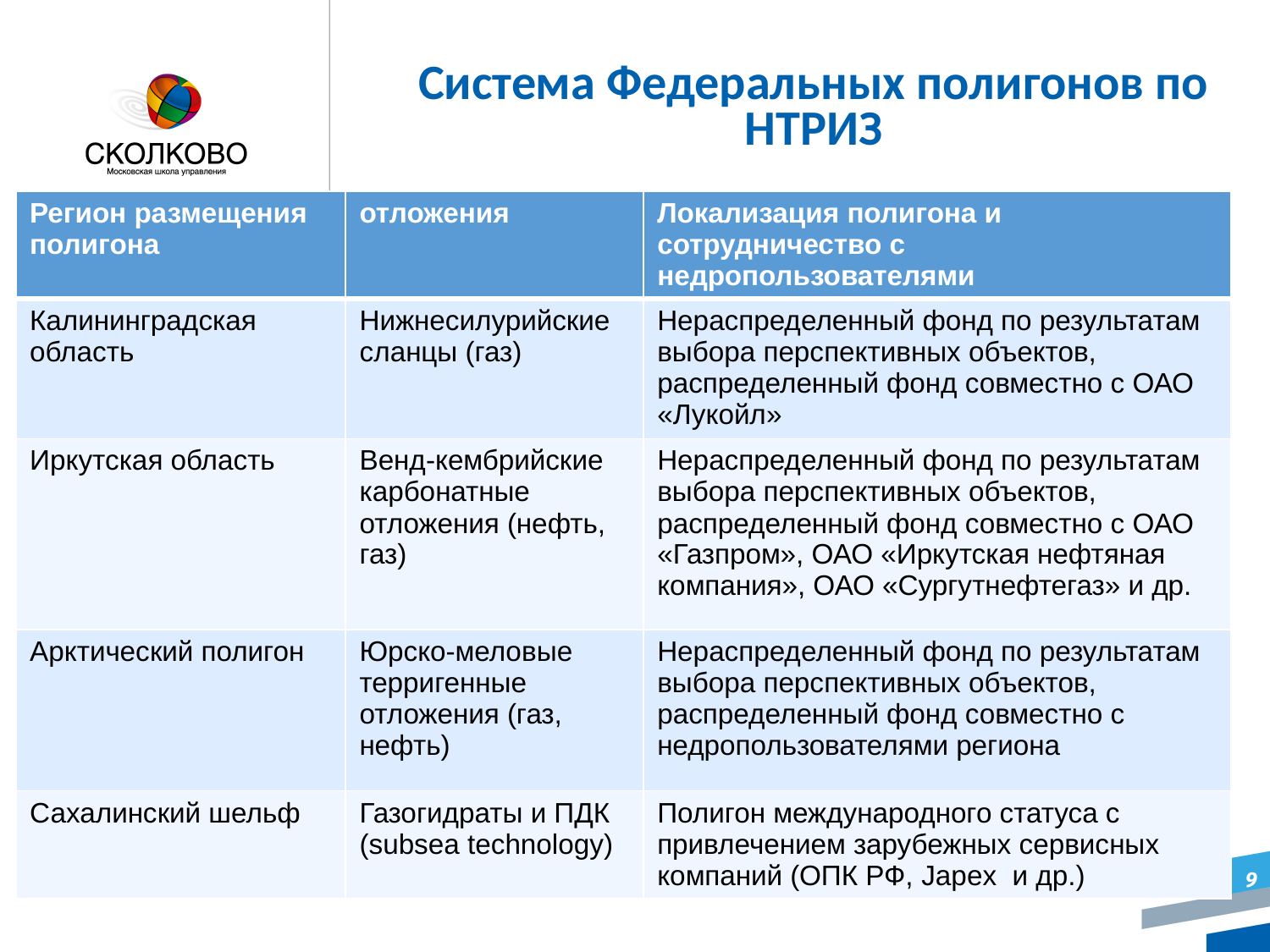

# Система Федеральных полигонов по НТРИЗ
| Регион размещения полигона | отложения | Локализация полигона и сотрудничество с недропользователями |
| --- | --- | --- |
| Калининградская область | Нижнесилурийские сланцы (газ) | Нераспределенный фонд по результатам выбора перспективных объектов, распределенный фонд совместно с ОАО «Лукойл» |
| Иркутская область | Венд-кембрийские карбонатные отложения (нефть, газ) | Нераспределенный фонд по результатам выбора перспективных объектов, распределенный фонд совместно с ОАО «Газпром», ОАО «Иркутская нефтяная компания», ОАО «Сургутнефтегаз» и др. |
| Арктический полигон | Юрско-меловые терригенные отложения (газ, нефть) | Нераспределенный фонд по результатам выбора перспективных объектов, распределенный фонд совместно с недропользователями региона |
| Сахалинский шельф | Газогидраты и ПДК (subsea technology) | Полигон международного статуса с привлечением зарубежных сервисных компаний (ОПК РФ, Japex и др.) |
9